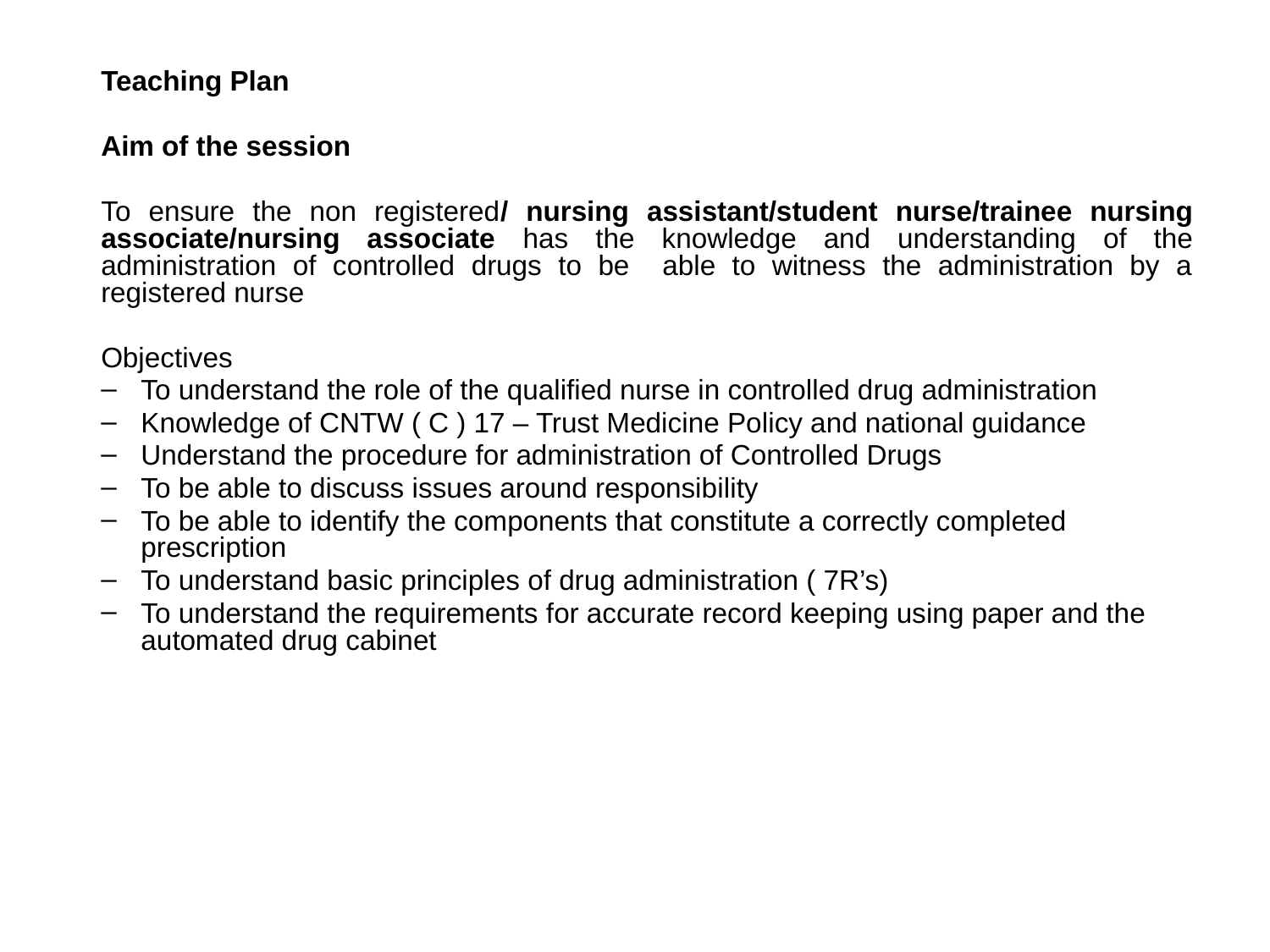

Teaching Plan

Aim of the session

To ensure the non registered/ nursing assistant/student nurse/trainee nursing associate/nursing associate has the knowledge and understanding of the administration of controlled drugs to be  able to witness the administration by a registered nurse

Objectives
To understand the role of the qualified nurse in controlled drug administration
Knowledge of CNTW ( C ) 17 – Trust Medicine Policy and national guidance
Understand the procedure for administration of Controlled Drugs
To be able to discuss issues around responsibility
To be able to identify the components that constitute a correctly completed prescription
To understand basic principles of drug administration ( 7R’s)
To understand the requirements for accurate record keeping using paper and the automated drug cabinet